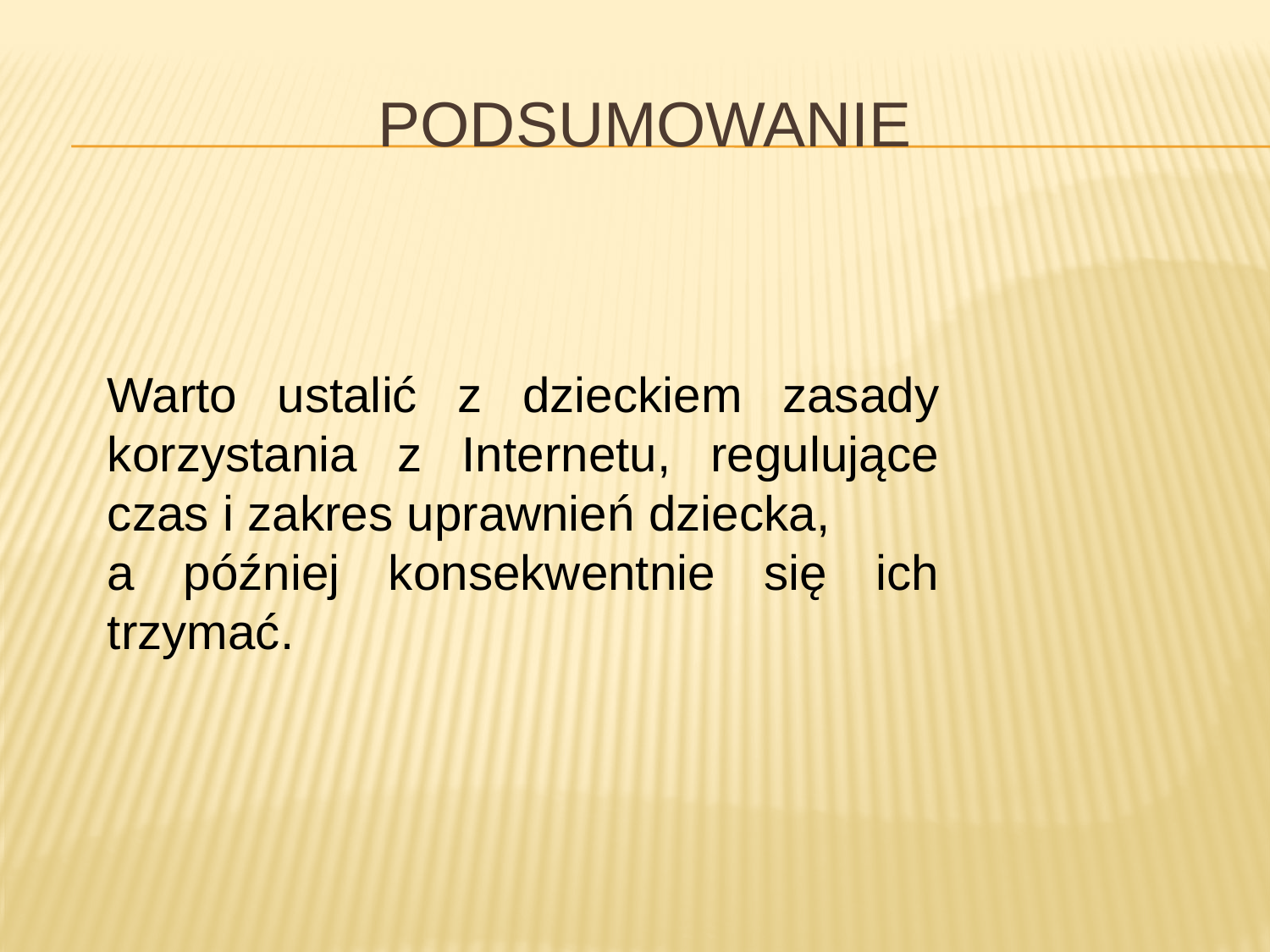

# PODSUMOWANIE

Warto ustalić z dzieckiem zasady korzystania z Internetu, regulujące czas i zakres uprawnień dziecka,
a później konsekwentnie się ich trzymać.